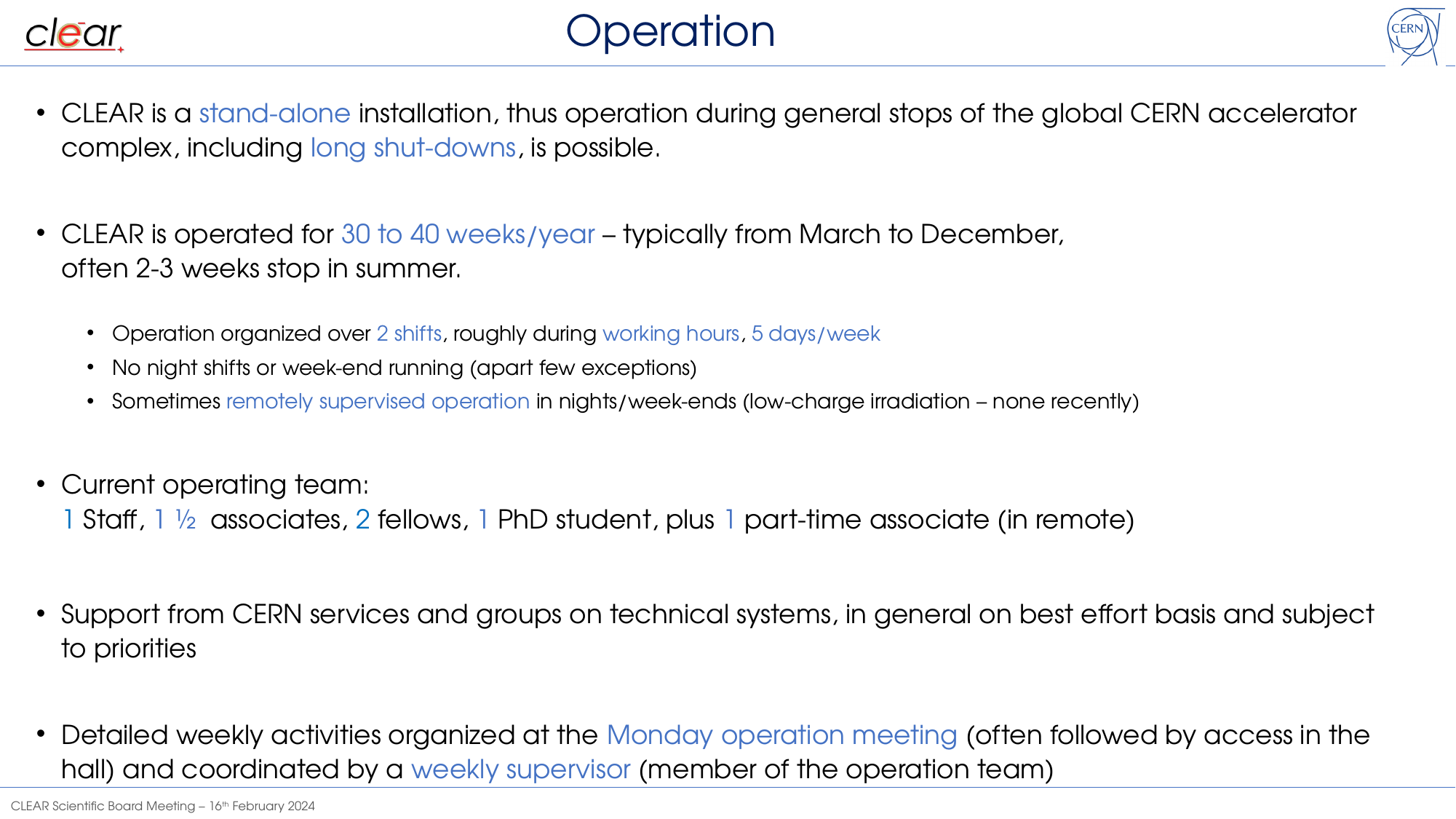

# Operation
CLEAR is a stand-alone installation, thus operation during general stops of the global CERN accelerator complex, including long shut-downs, is possible.

CLEAR is operated for 30 to 40 weeks/year – typically from March to December,
often 2-3 weeks stop in summer.

Operation organized over 2 shifts, roughly during working hours, 5 days/week
No night shifts or week-end running (apart few exceptions)
Sometimes remotely supervised operation in nights/week-ends (low-charge irradiation – none recently)

Current operating team:
1 Staff, 1 ½  associates, 2 fellows, 1 PhD student, plus 1 part-time associate (in remote)

Support from CERN services and groups on technical systems, in general on best effort basis and subject to priorities

Detailed weekly activities organized at the Monday operation meeting (often followed by access in the hall) and coordinated by a weekly supervisor (member of the operation team)